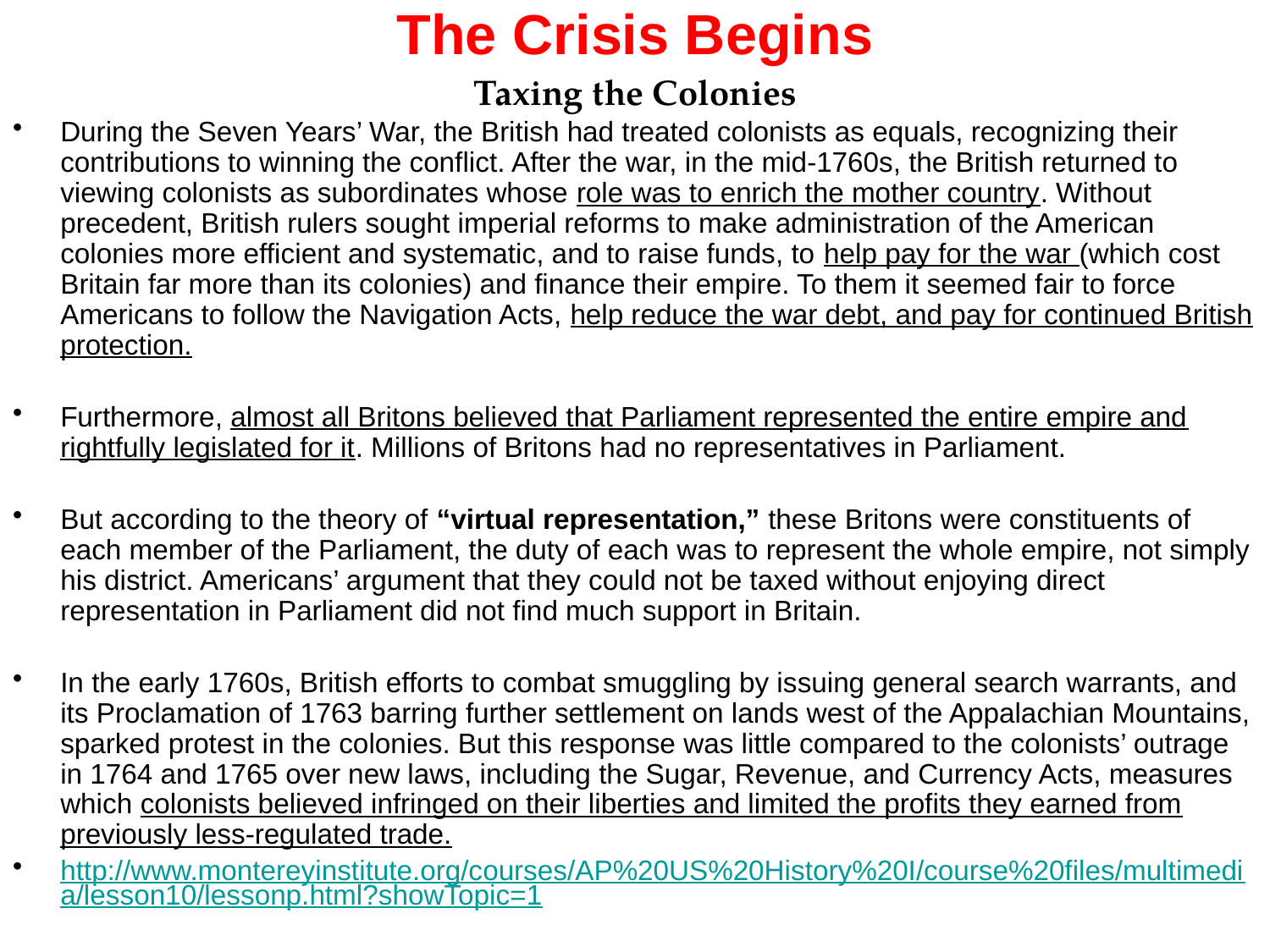

# The Crisis Begins
Taxing the Colonies
During the Seven Years’ War, the British had treated colonists as equals, recognizing their contributions to winning the conflict. After the war, in the mid-1760s, the British returned to viewing colonists as subordinates whose role was to enrich the mother country. Without precedent, British rulers sought imperial reforms to make administration of the American colonies more efficient and systematic, and to raise funds, to help pay for the war (which cost Britain far more than its colonies) and finance their empire. To them it seemed fair to force Americans to follow the Navigation Acts, help reduce the war debt, and pay for continued British protection.

Furthermore, almost all Britons believed that Parliament represented the entire empire and rightfully legislated for it. Millions of Britons had no representatives in Parliament.

But according to the theory of “virtual representation,” these Britons were constituents of each member of the Parliament, the duty of each was to represent the whole empire, not simply his district. Americans’ argument that they could not be taxed without enjoying direct representation in Parliament did not find much support in Britain.

In the early 1760s, British efforts to combat smuggling by issuing general search warrants, and its Proclamation of 1763 barring further settlement on lands west of the Appalachian Mountains, sparked protest in the colonies. But this response was little compared to the colonists’ outrage in 1764 and 1765 over new laws, including the Sugar, Revenue, and Currency Acts, measures which colonists believed infringed on their liberties and limited the profits they earned from previously less-regulated trade.
http://www.montereyinstitute.org/courses/AP%20US%20History%20I/course%20files/multimedia/lesson10/lessonp.html?showTopic=1